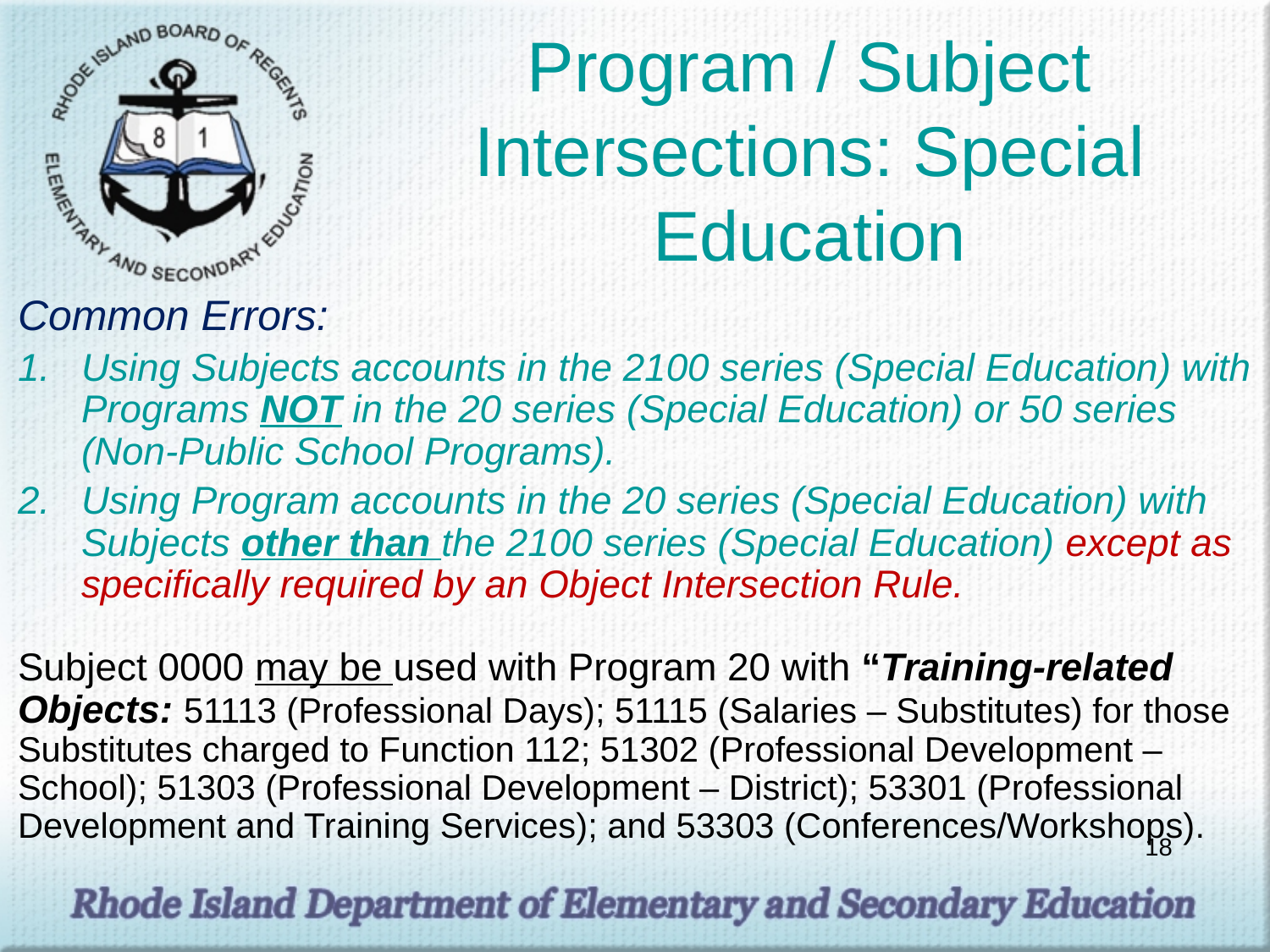

# Program / Subject Intersections: Special Education

Common Errors:
1. 	Using Subjects accounts in the 2100 series (Special Education) with Programs NOT in the 20 series (Special Education) or 50 series (Non-Public School Programs).
2. 	Using Program accounts in the 20 series (Special Education) with Subjects other than the 2100 series (Special Education) except as specifically required by an Object Intersection Rule.

Subject 0000 may be used with Program 20 with “Training-related Objects: 51113 (Professional Days); 51115 (Salaries – Substitutes) for those Substitutes charged to Function 112; 51302 (Professional Development – School); 51303 (Professional Development – District); 53301 (Professional Development and Training Services); and 53303 (Conferences/Workshops).

18